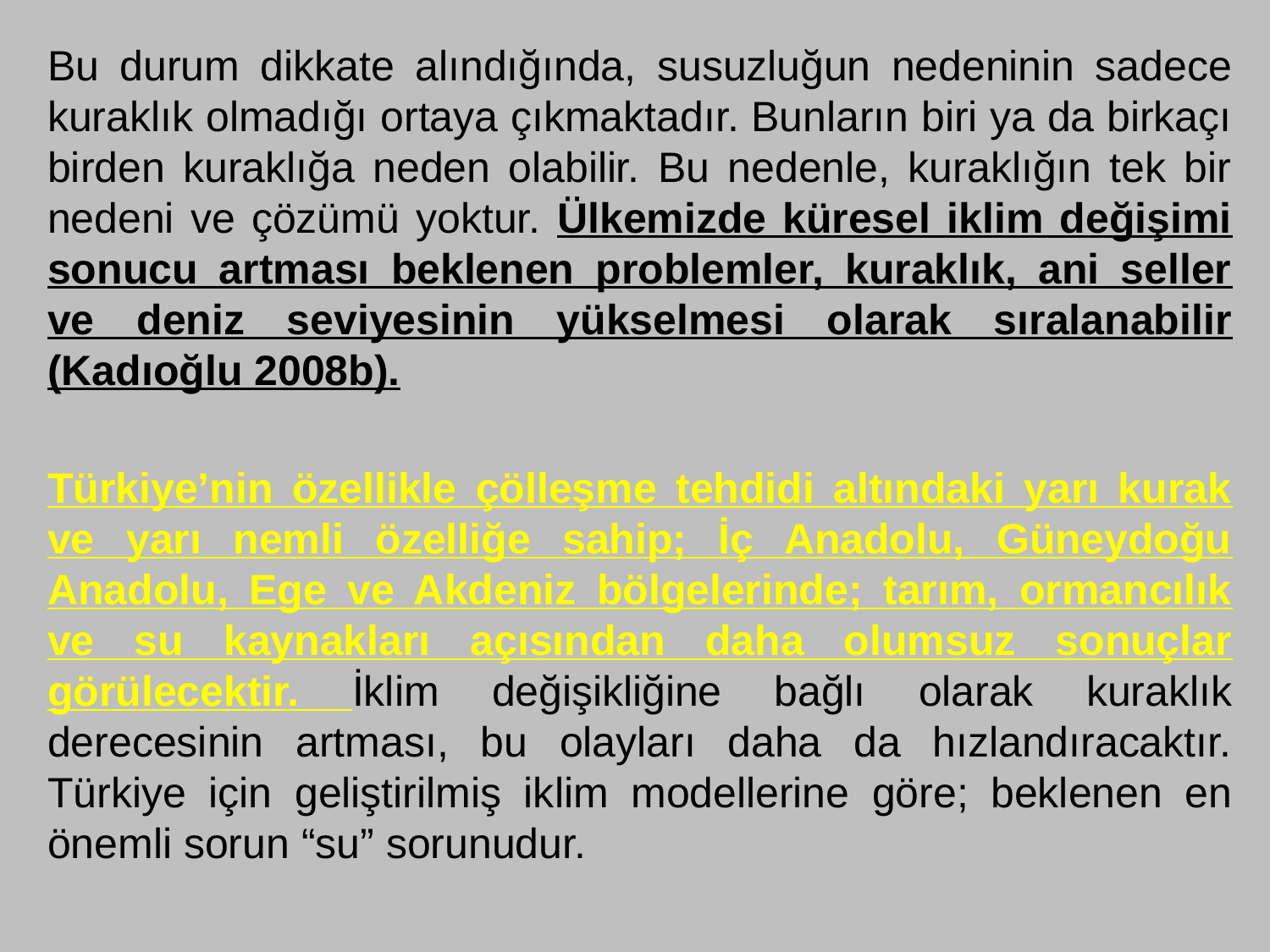

Bu durum dikkate alındığında, susuzluğun nedeninin sadece kuraklık olmadığı ortaya çıkmaktadır. Bunların biri ya da birkaçı birden kuraklığa neden olabilir. Bu nedenle, kuraklığın tek bir nedeni ve çözümü yoktur. Ülkemizde küresel iklim değişimi sonucu artması beklenen problemler, kuraklık, ani seller ve deniz seviyesinin yükselmesi olarak sıralanabilir (Kadıoğlu 2008b).

Türkiye’nin özellikle çölleşme tehdidi altındaki yarı kurak ve yarı nemli özelliğe sahip; İç Anadolu, Güneydoğu Anadolu, Ege ve Akdeniz bölgelerinde; tarım, ormancılık ve su kaynakları açısından daha olumsuz sonuçlar görülecektir. İklim değişikliğine bağlı olarak kuraklık derecesinin artması, bu olayları daha da hızlandıracaktır. Türkiye için geliştirilmiş iklim modellerine göre; beklenen en önemli sorun “su” sorunudur.